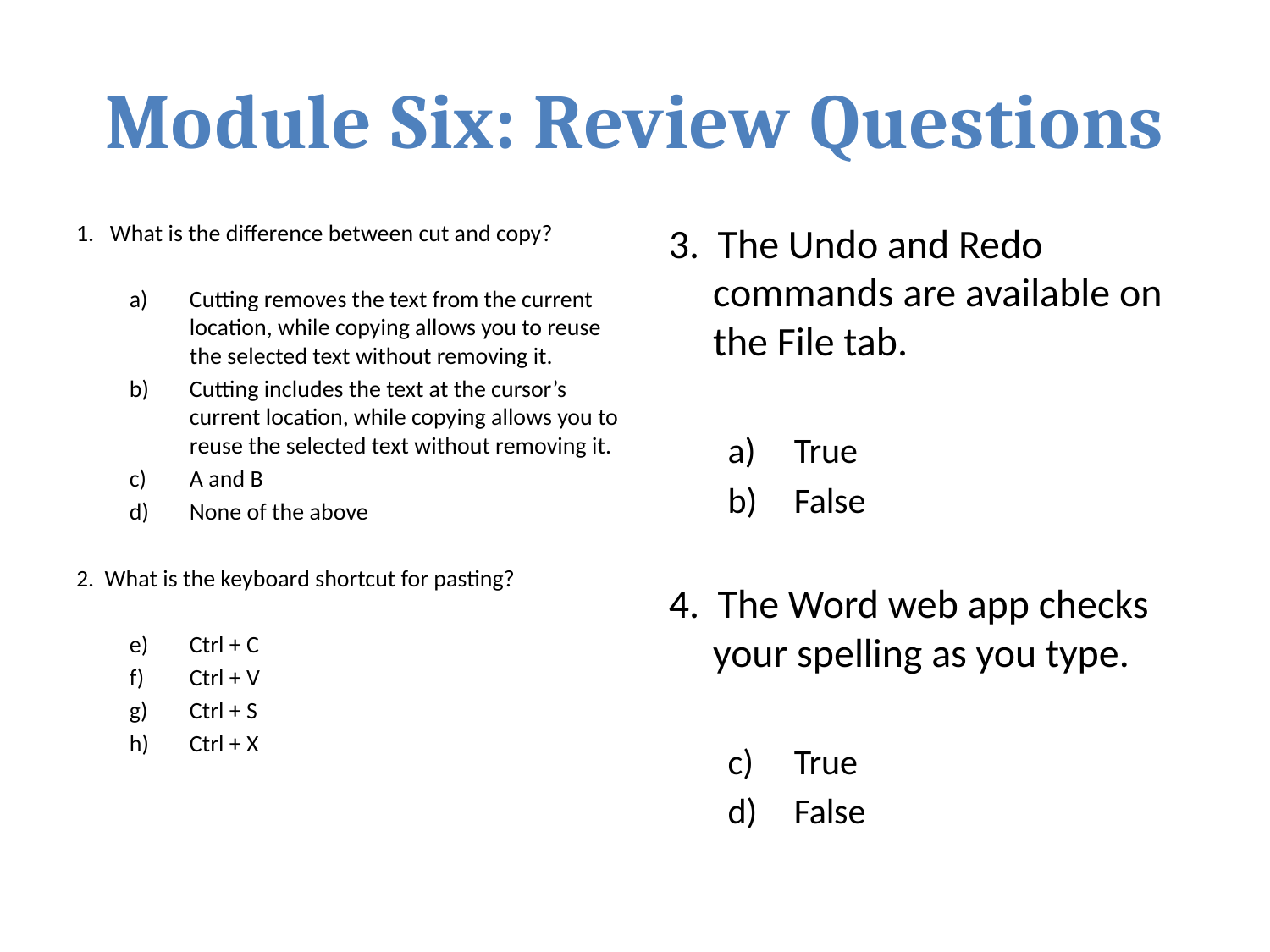

# Module Six: Review Questions
1.   What is the difference between cut and copy?

Cutting removes the text from the current location, while copying allows you to reuse the selected text without removing it.
Cutting includes the text at the cursor’s current location, while copying allows you to reuse the selected text without removing it.
A and B
None of the above

2.  What is the keyboard shortcut for pasting?

Ctrl + C
Ctrl + V
Ctrl + S
Ctrl + X

3.  The Undo and Redo commands are available on the File tab.

True
False

4.  The Word web app checks your spelling as you type.

True
False